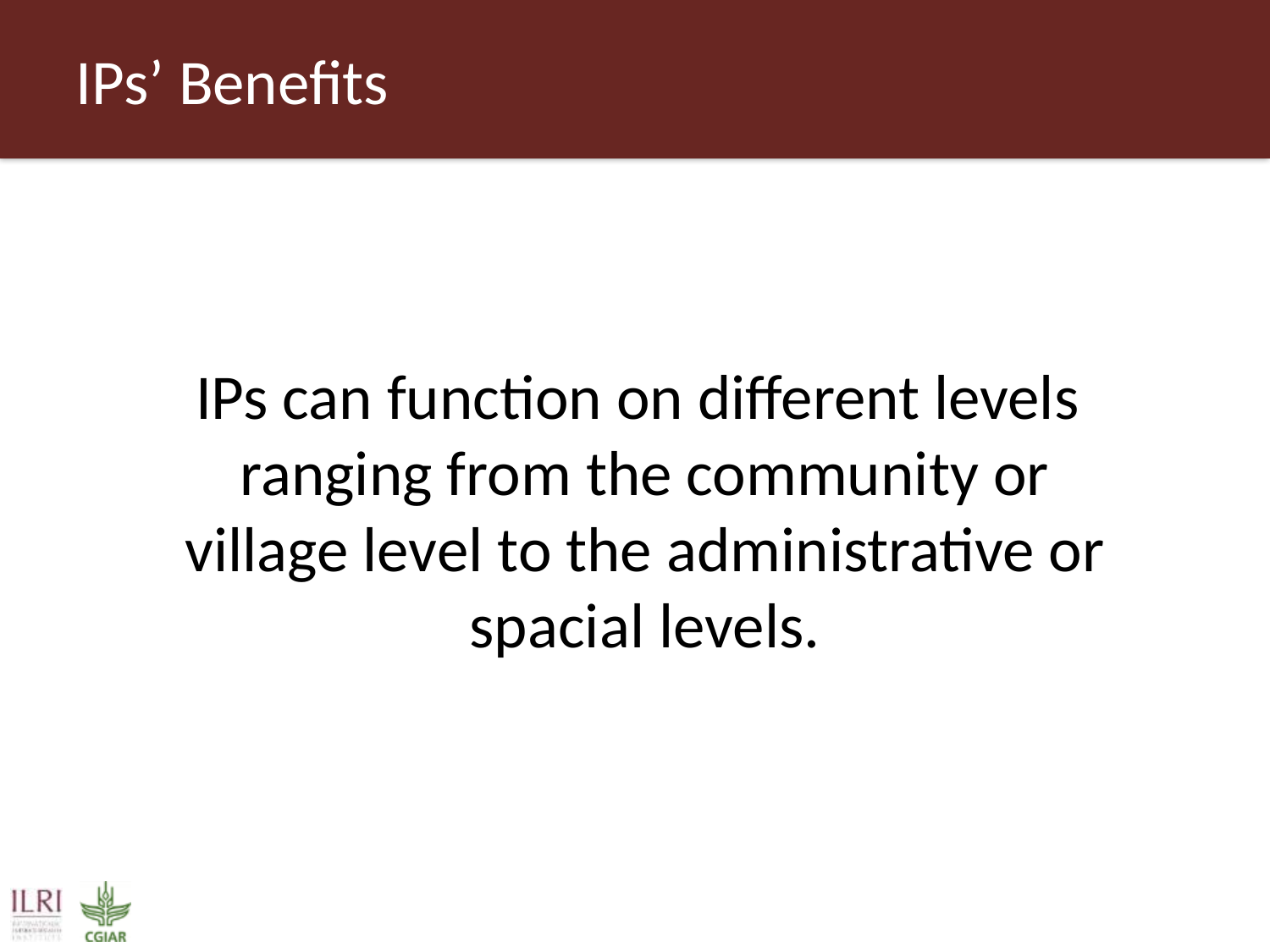

# IPs’ Benefits
IPs can function on different levels
ranging from the community or village level to the administrative or spacial levels.